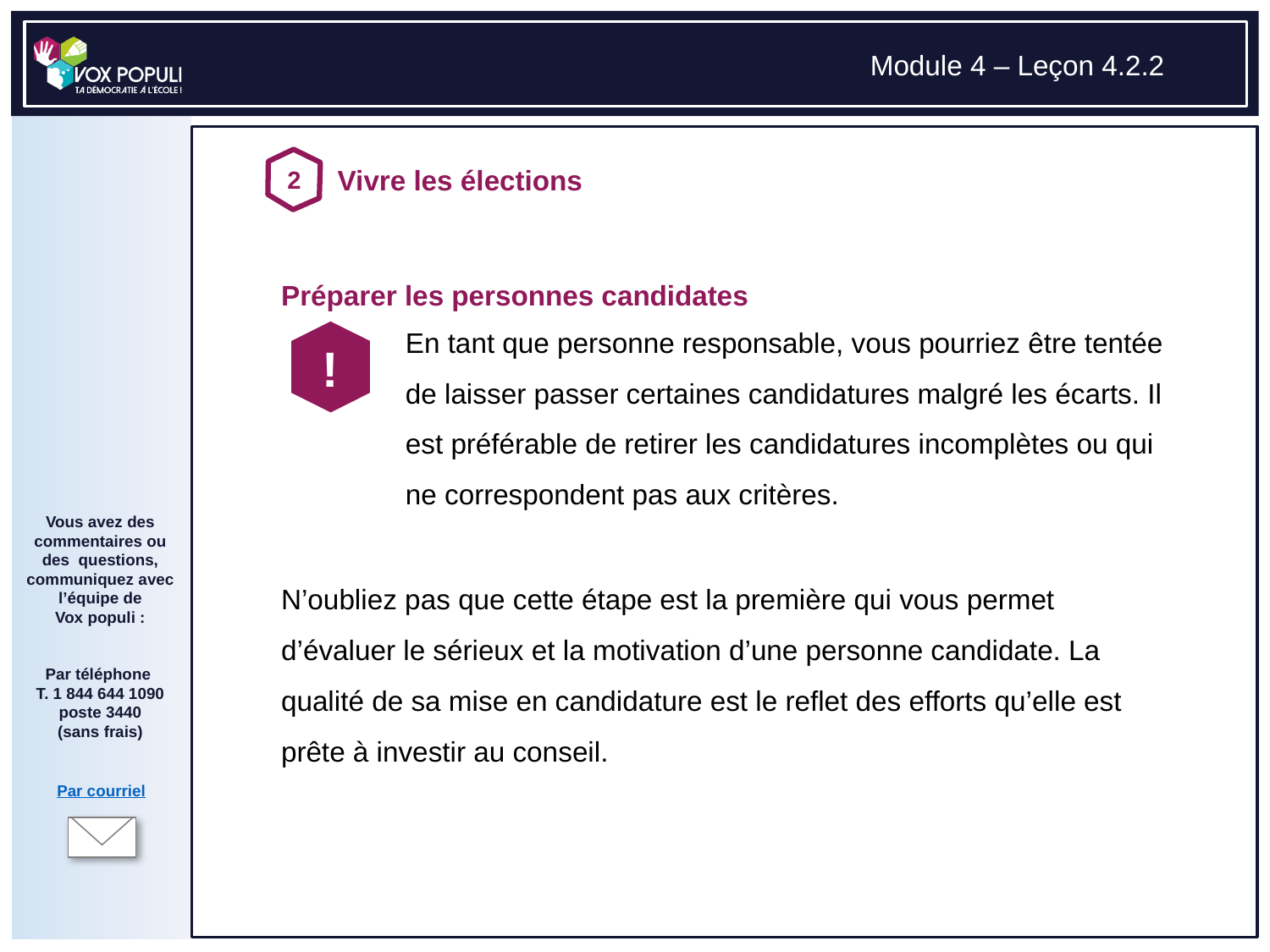

# Préparer les personnes candidates N’oubliez pas que cette étape est la première qui vous permet d’évaluer le sérieux et la motivation d’une personne candidate. La qualité de sa mise en candidature est le reflet des efforts qu’elle est prête à investir au conseil.
En tant que personne responsable, vous pourriez être tentée de laisser passer certaines candidatures malgré les écarts. Il est préférable de retirer les candidatures incomplètes ou qui ne correspondent pas aux critères.
!